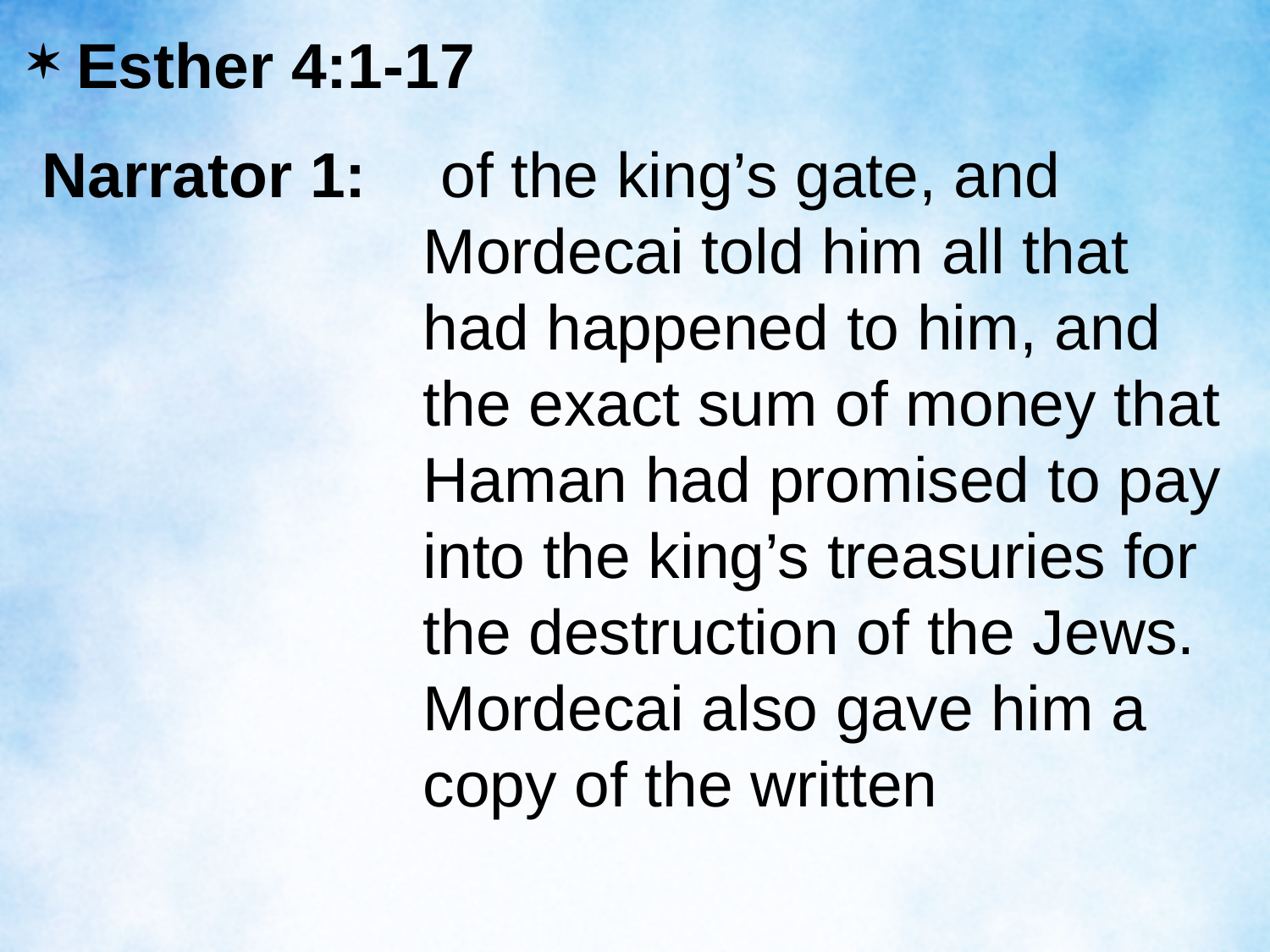

Esther 4:1-17
Narrator 1:	 of the king’s gate, and Mordecai told him all that had happened to him, and the exact sum of money that Haman had promised to pay into the king’s treasuries for the destruction of the Jews. Mordecai also gave him a copy of the written